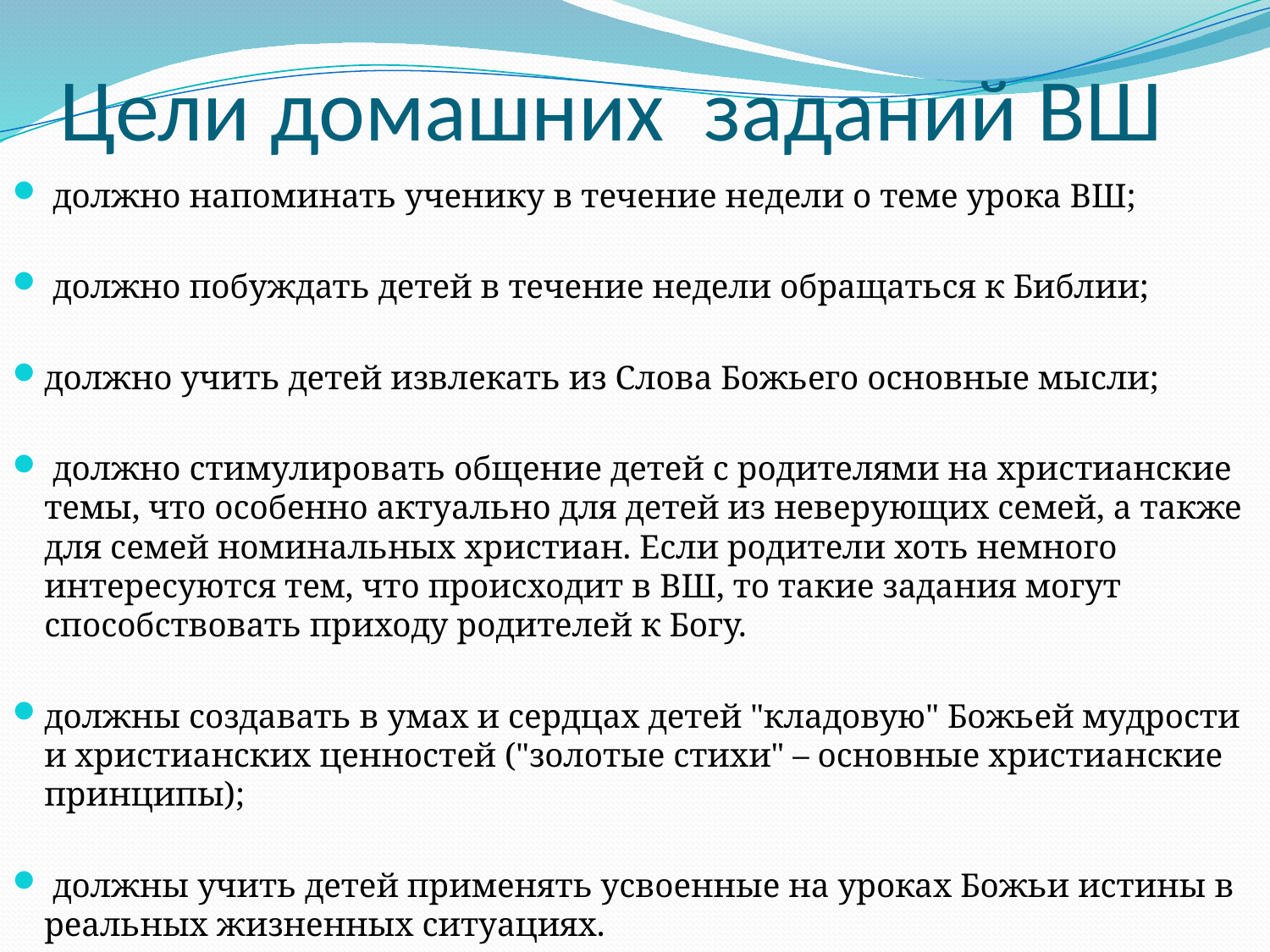

# Цели домашних  заданий ВШ
 должно напоминать ученику в течение недели о теме урока ВШ;

 должно побуждать детей в течение недели обращаться к Библии;

должно учить детей извлекать из Слова Божьего основные мысли;

 должно стимулировать общение детей с родителями на христианские темы, что особенно актуально для детей из неверующих семей, а также для семей номинальных христиан. Если родители хоть немного интересуются тем, что происходит в ВШ, то такие задания могут способствовать приходу родителей к Богу.

должны создавать в умах и сердцах детей "кладовую" Божьей мудрости и христианских ценностей ("золотые стихи" – основные христианские принципы);

 должны учить детей применять усвоенные на уроках Божьи истины в реальных жизненных ситуациях.